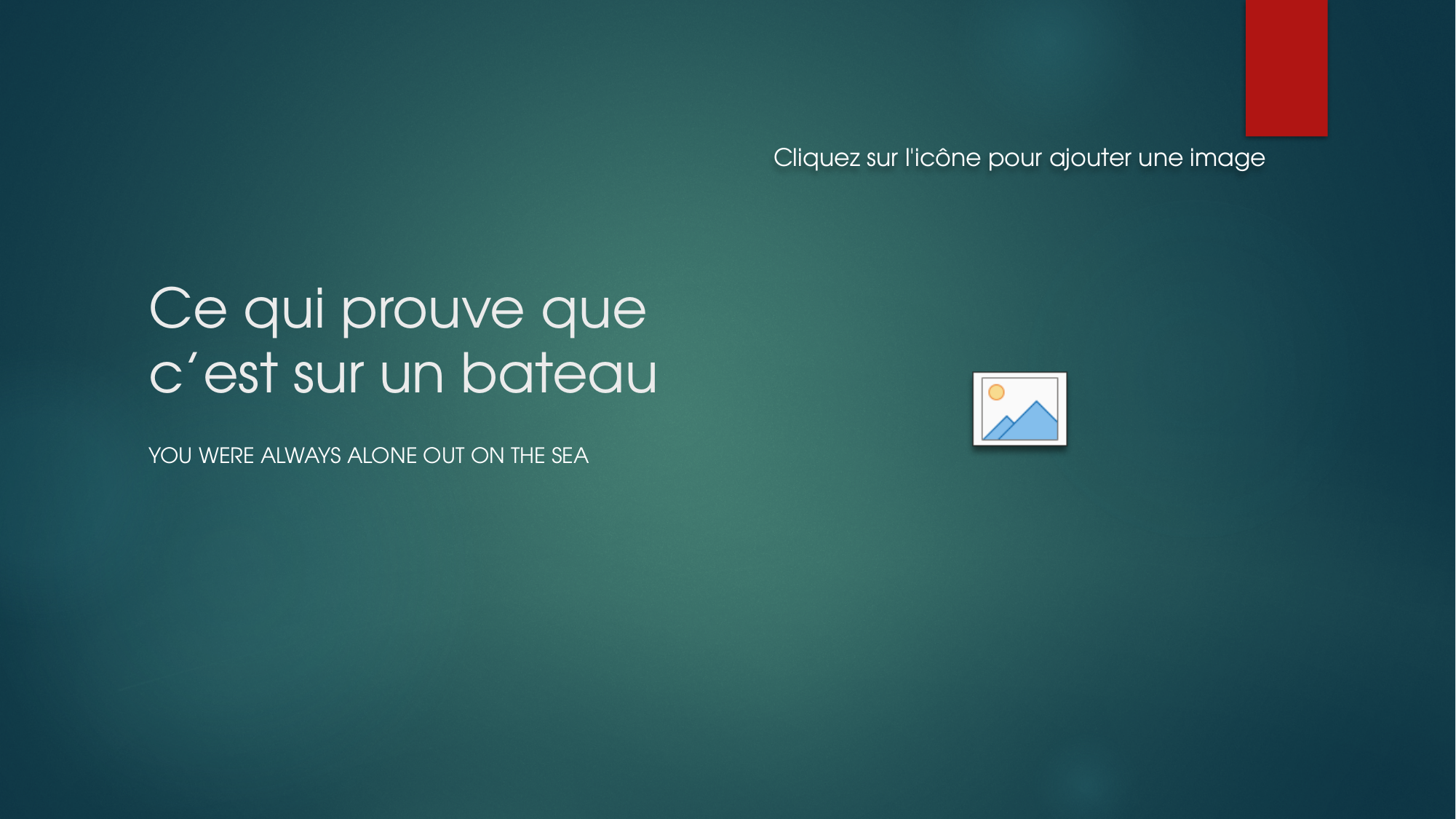

# Ce qui prouve que c’est sur un bateau
YOU WERE ALWAYS ALONE OUT ON THE SEA